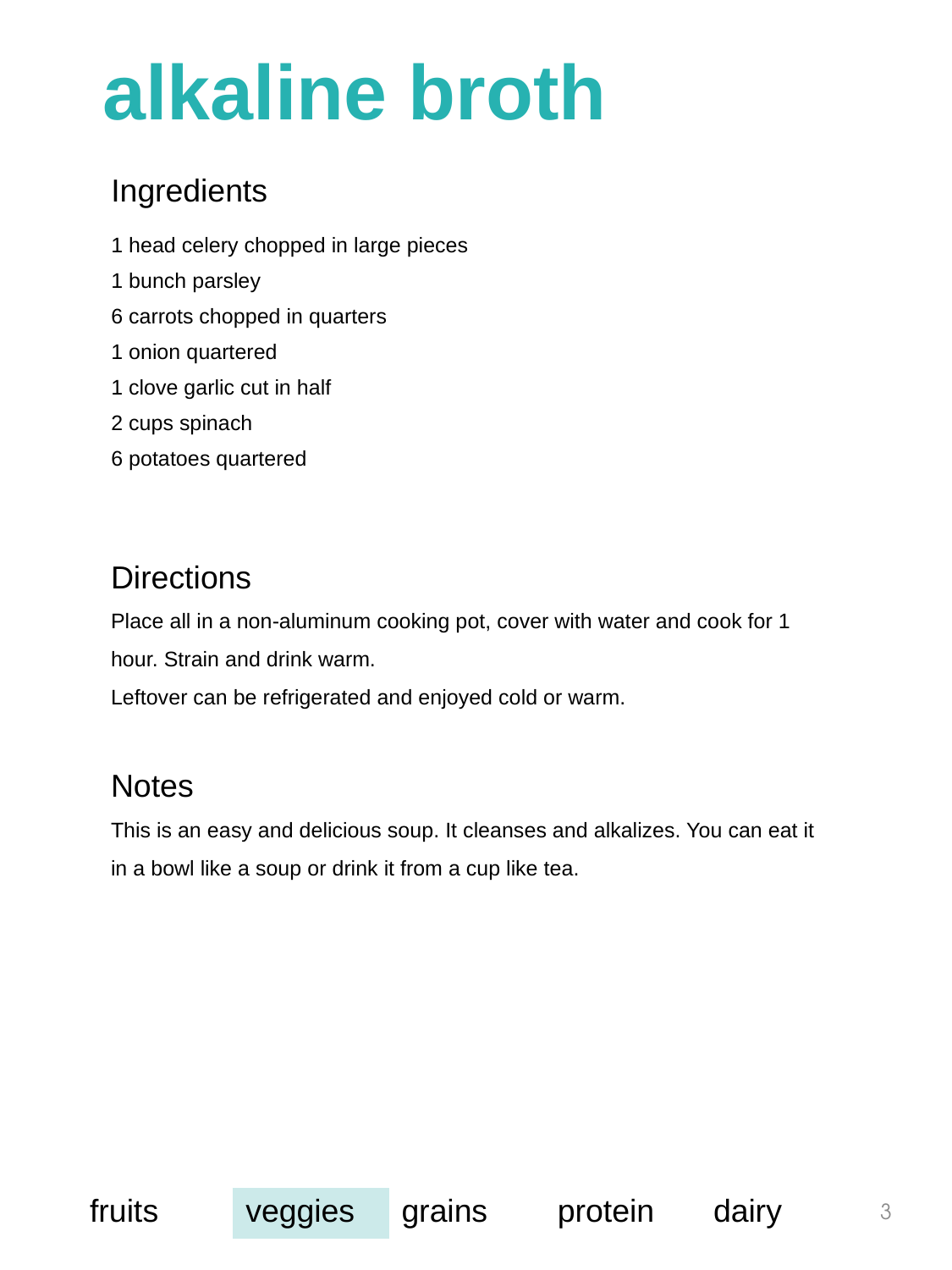

alkaline broth

| Ingredients |  |
| --- | --- |
| 1 head celery chopped in large pieces 1 bunch parsley 6 carrots chopped in quarters 1 onion quartered 1 clove garlic cut in half 2 cups spinach 6 potatoes quartered |  |
Directions
Place all in a non-aluminum cooking pot, cover with water and cook for 1 hour. Strain and drink warm.
Leftover can be refrigerated and enjoyed cold or warm.

Notes
This is an easy and delicious soup. It cleanses and alkalizes. You can eat it in a bowl like a soup or drink it from a cup like tea.

3
| fruits | veggies | grains | protein | dairy |
| --- | --- | --- | --- | --- |
grilled tofu